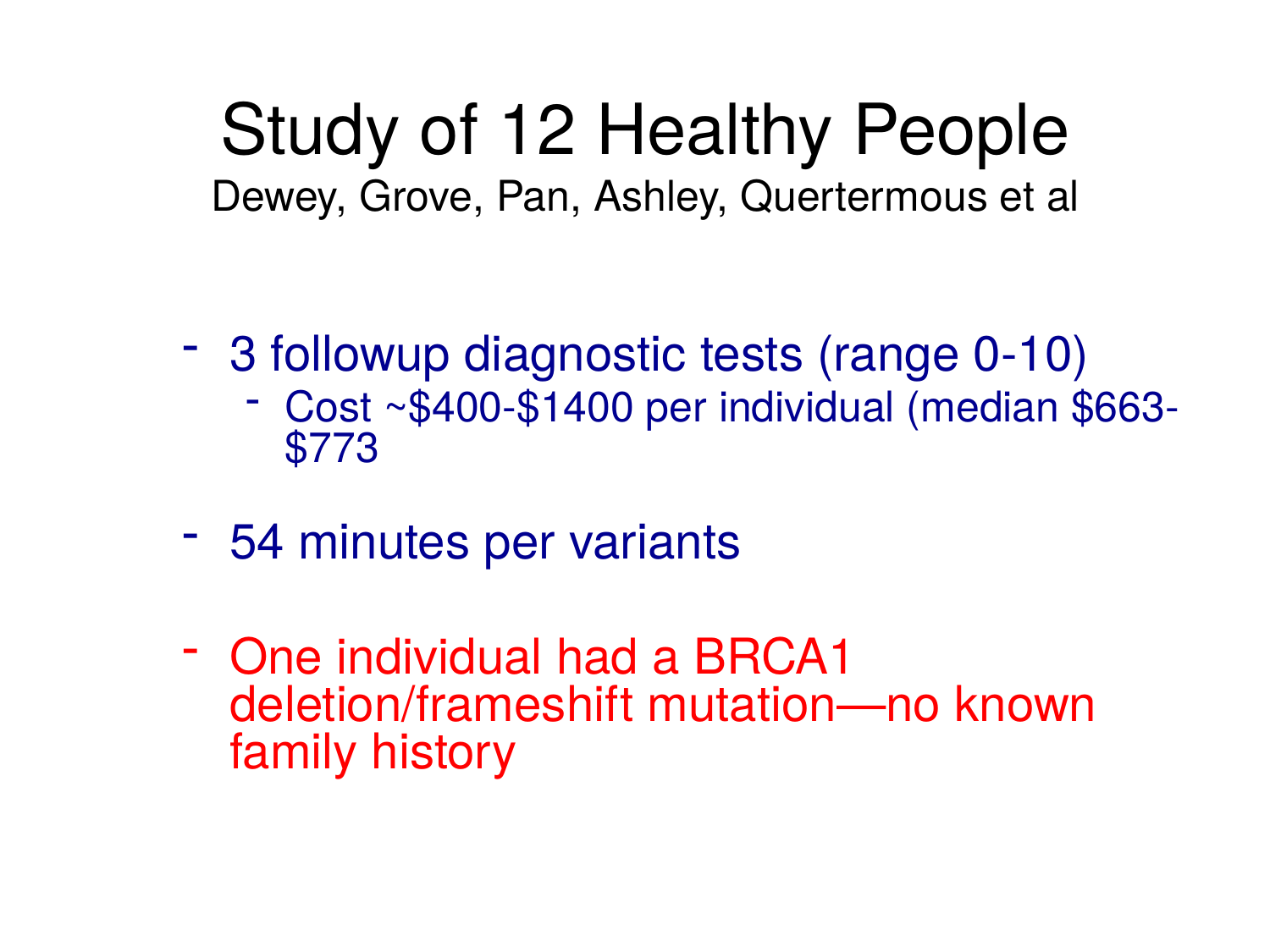

Study of 12 Healthy People
Dewey, Grove, Pan, Ashley, Quertermous et al

3 followup diagnostic tests (range 0-10)
Cost ~$400-$1400 per individual (median $663-$773

54 minutes per variants

One individual had a BRCA1 deletion/frameshift mutation—no known family history